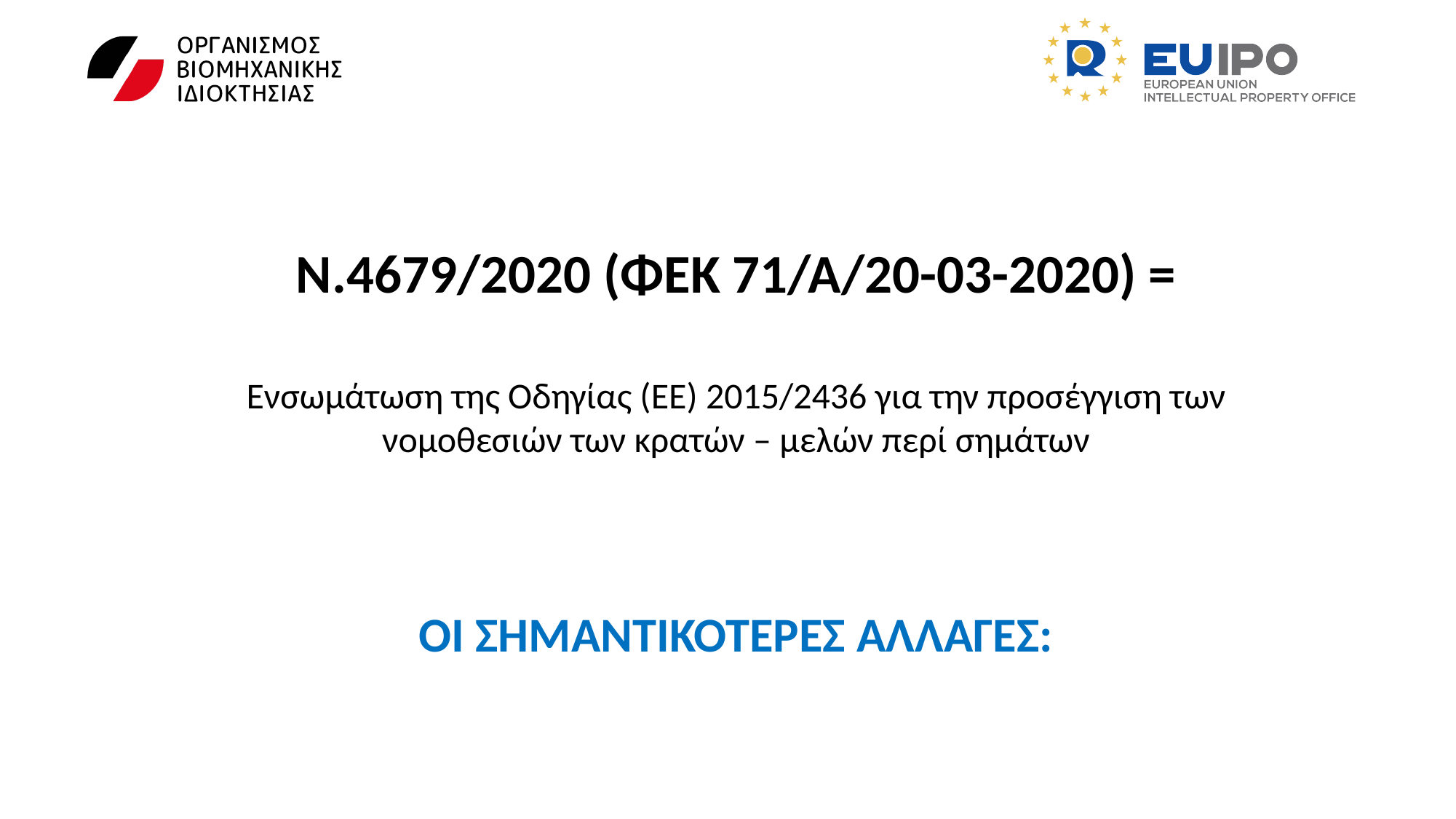

Ν.4679/2020 (ΦΕΚ 71/Α/20-03-2020) =
Ενσωμάτωση της Οδηγίας (ΕΕ) 2015/2436 για την προσέγγιση των νομοθεσιών των κρατών – μελών περί σημάτων
ΟΙ ΣΗΜΑΝΤΙΚΟΤΕΡΕΣ ΑΛΛΑΓΕΣ: